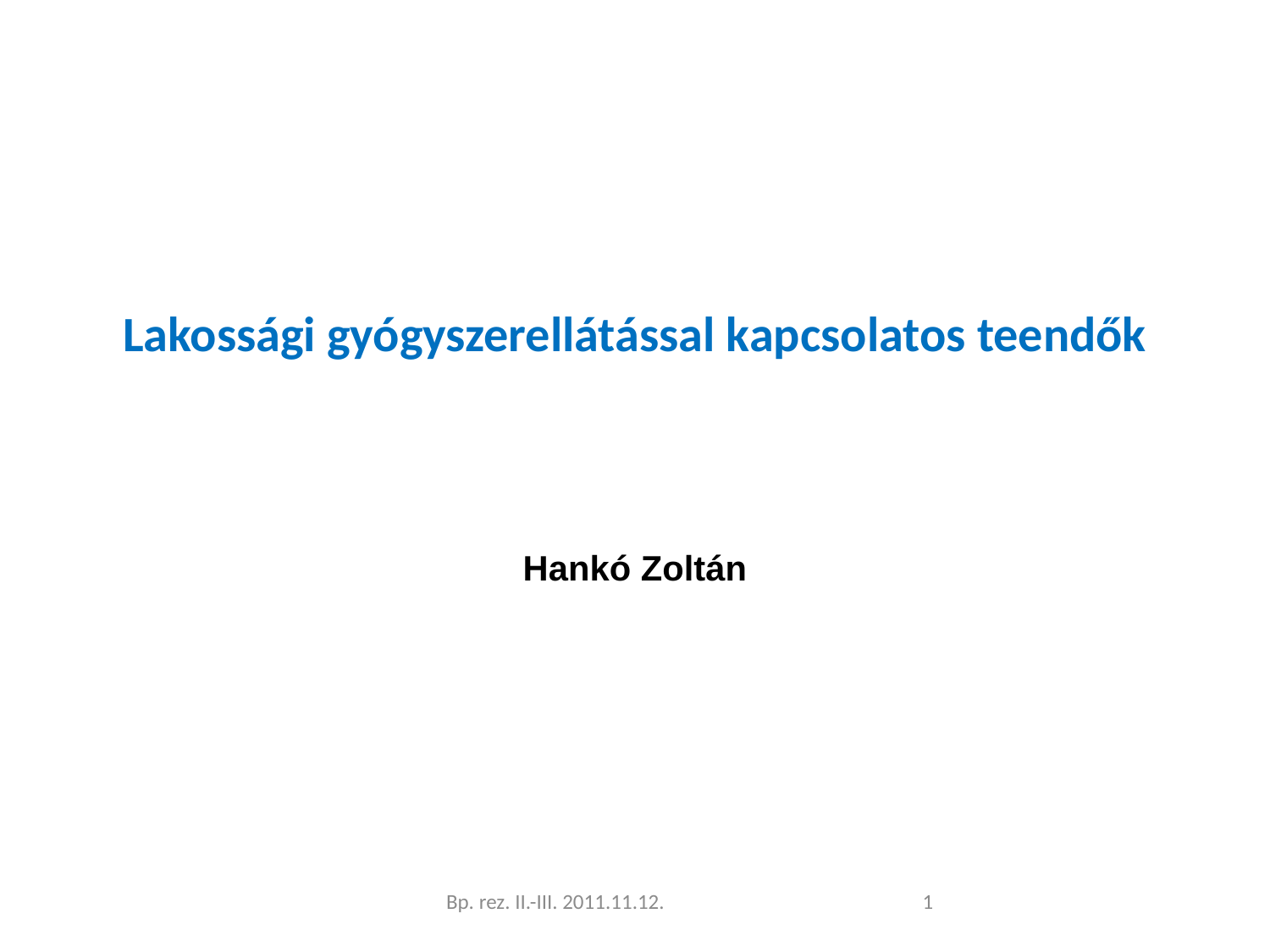

Lakossági gyógyszerellátással kapcsolatos teendők
Hankó Zoltán
Bp. rez. II.-III. 2011.11.12.
1